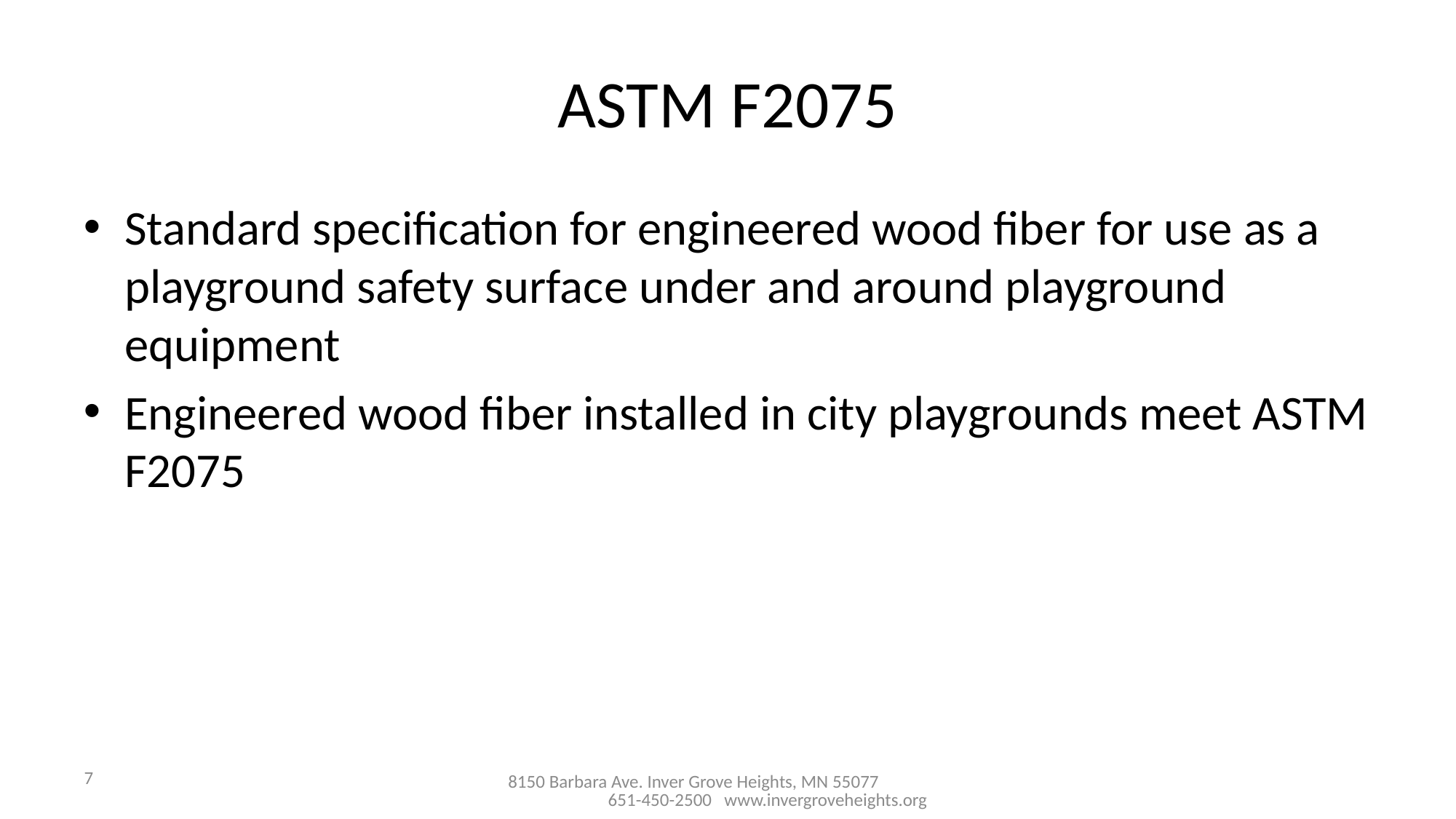

# ASTM F2075
Standard specification for engineered wood fiber for use as a playground safety surface under and around playground equipment
Engineered wood fiber installed in city playgrounds meet ASTM F2075

7
8150 Barbara Ave. Inver Grove Heights, MN 55077                                        651-450-2500   www.invergroveheights.org